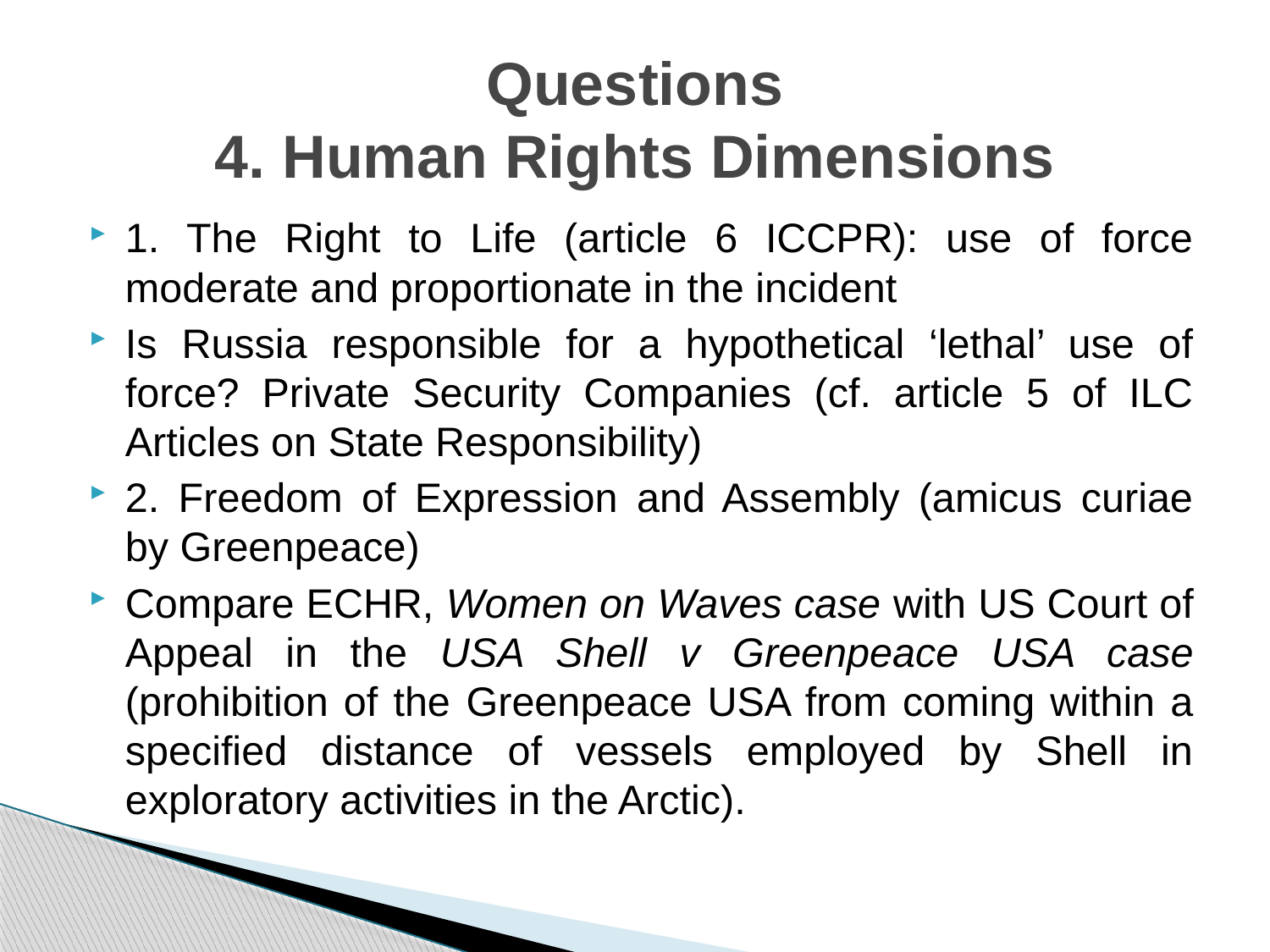

# Questions 4. Human Rights Dimensions
1. The Right to Life (article 6 ICCPR): use of force moderate and proportionate in the incident
Is Russia responsible for a hypothetical ‘lethal’ use of force? Private Security Companies (cf. article 5 of ILC Articles on State Responsibility)
2. Freedom of Expression and Assembly (amicus curiae by Greenpeace)
Compare ECHR, Women on Waves case with US Court of Appeal in the USA Shell v Greenpeace USA case (prohibition of the Greenpeace USA from coming within a specified distance of vessels employed by Shell in exploratory activities in the Arctic).